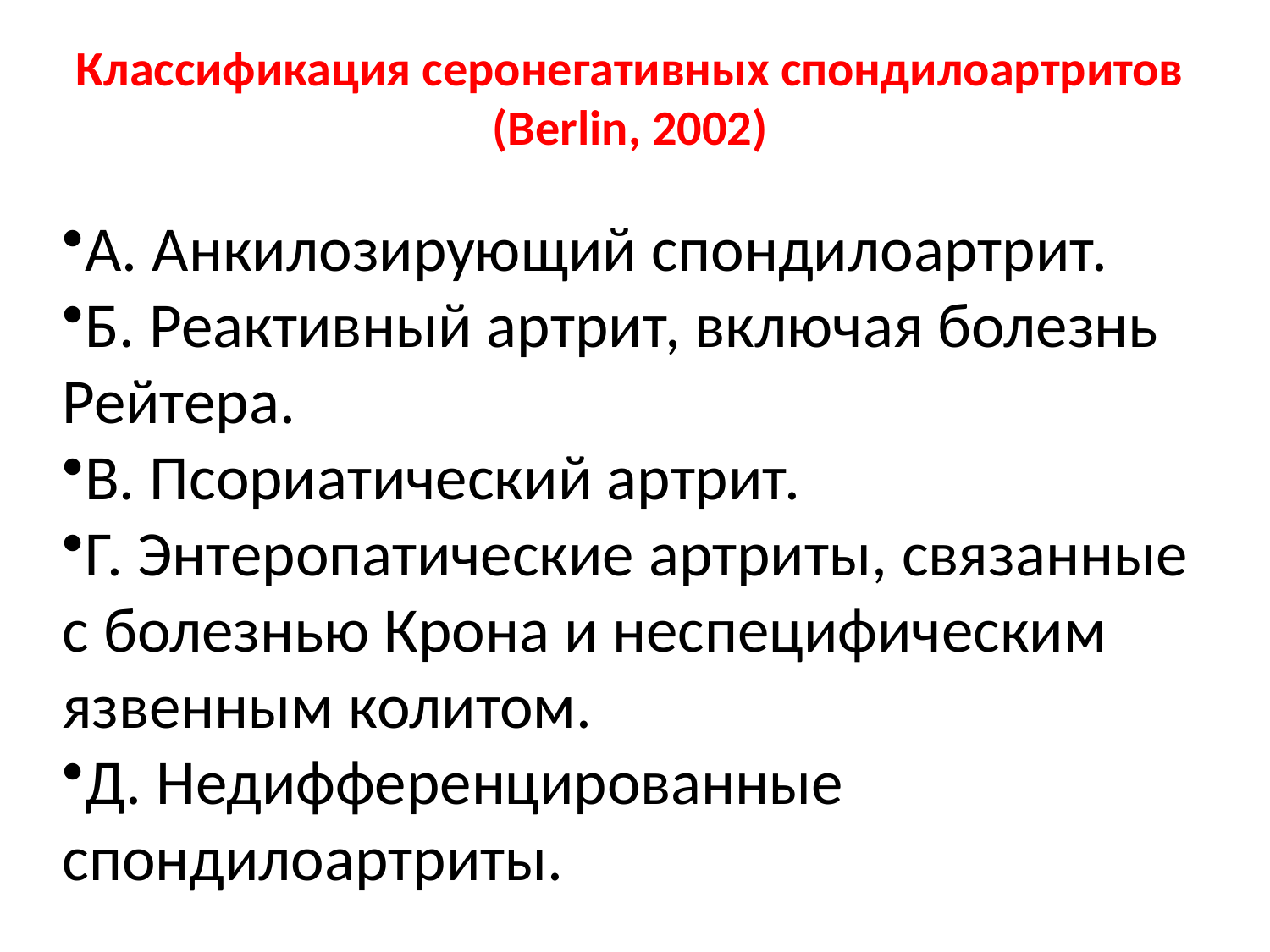

Классификация серонегативных спондилоартритов (Berlin, 2002)
А. Анкилозирующий спондилоартрит.
Б. Реактивный артрит, включая болезнь Рейтера.
В. Псориатический артрит.
Г. Энтеропатические артриты, связанные с болезнью Крона и неспецифическим язвенным колитом.
Д. Недифференцированные спондилоартриты.